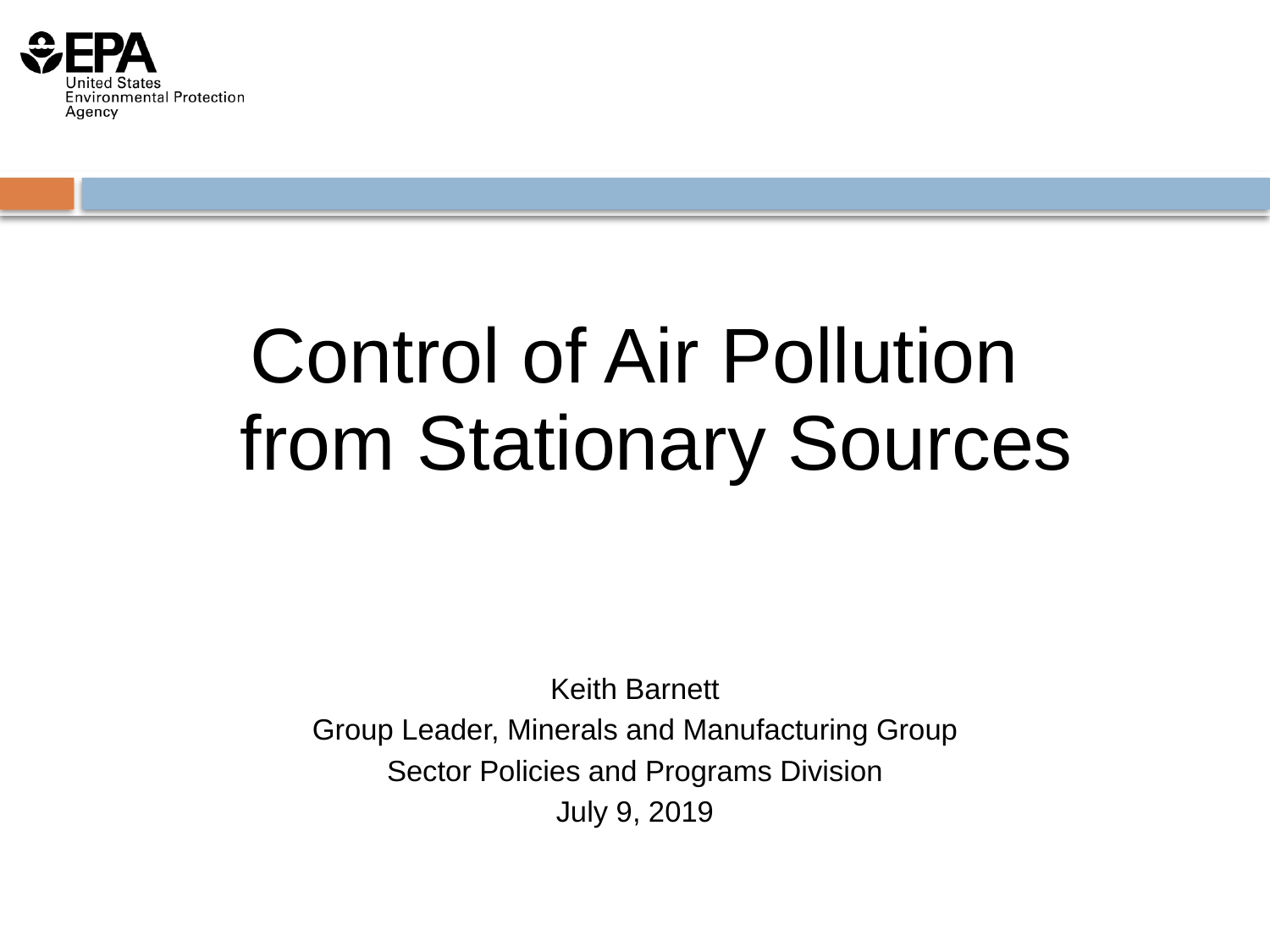

Control of Air Pollution from Stationary Sources
Keith Barnett
Group Leader, Minerals and Manufacturing Group
Sector Policies and Programs Division
July 9, 2019